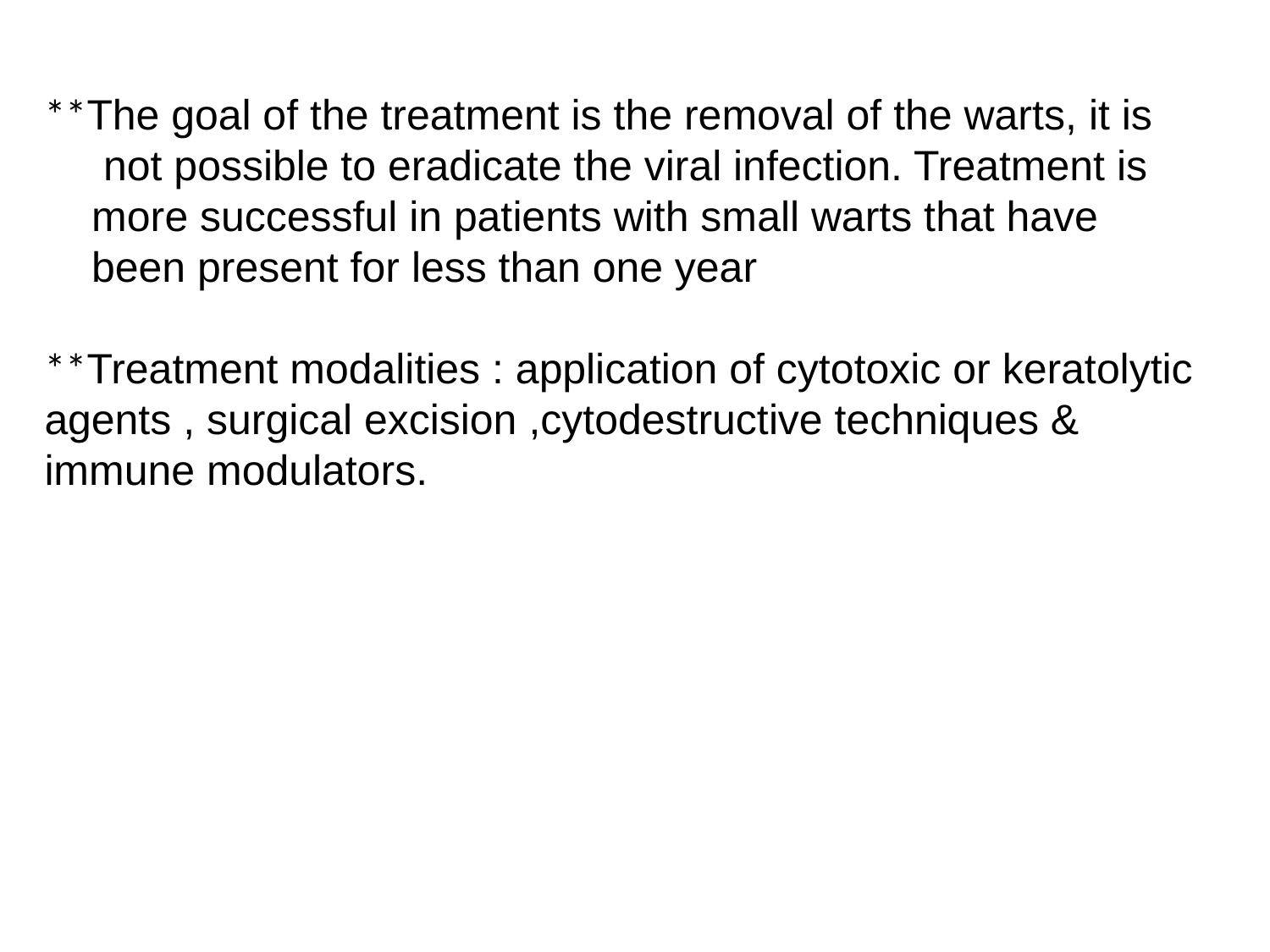

# **The goal of the treatment is the removal of the warts, it is not possible to eradicate the viral infection. Treatment is more successful in patients with small warts that have been present for less than one year **Treatment modalities : application of cytotoxic or keratolytic agents , surgical excision ,cytodestructive techniques & immune modulators.